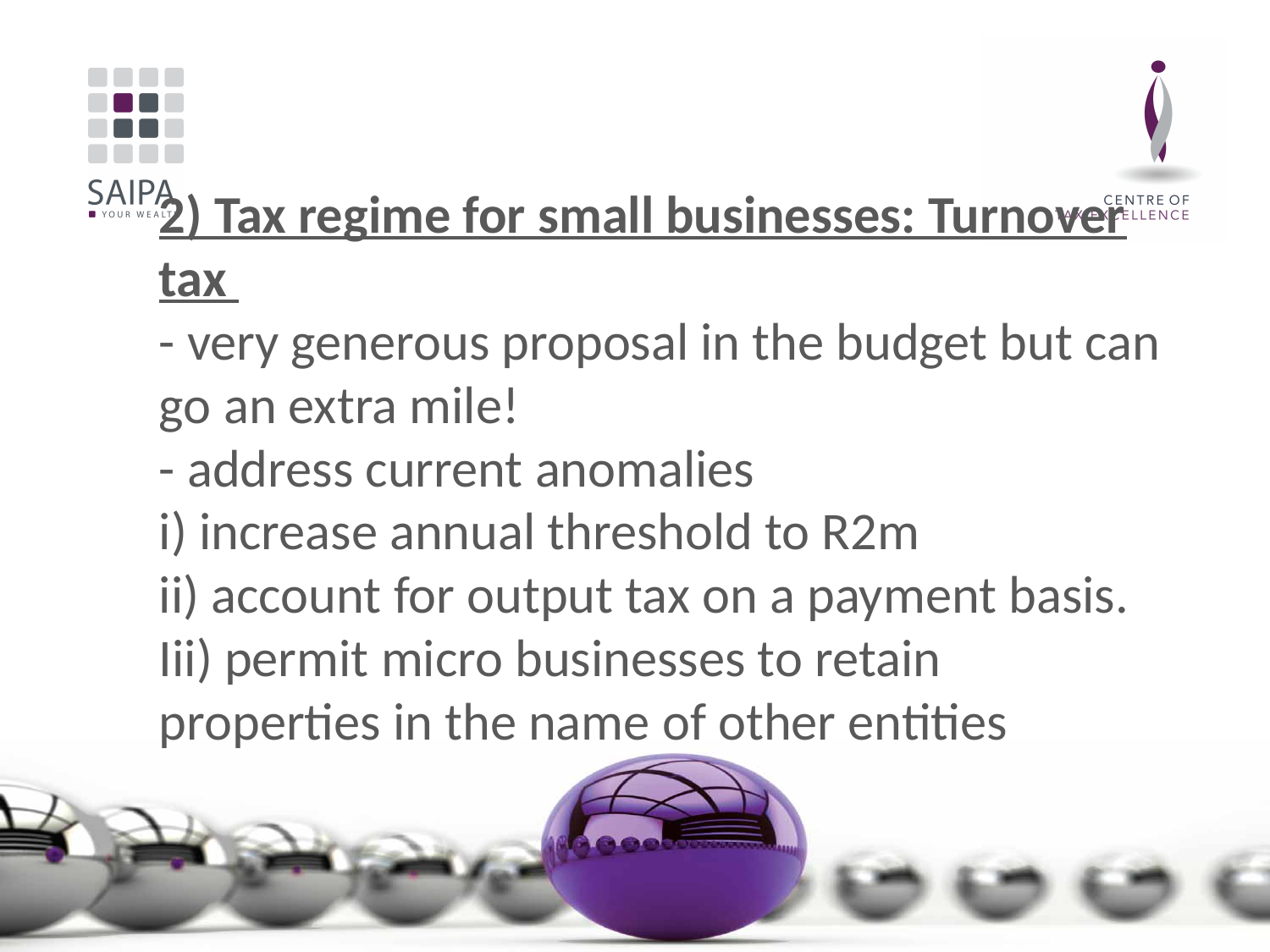

# 2) Tax regime for small businesses: Turnover tax - very generous proposal in the budget but can go an extra mile! - address current anomalies i) increase annual threshold to R2m ii) account for output tax on a payment basis. Iii) permit micro businesses to retain properties in the name of other entities